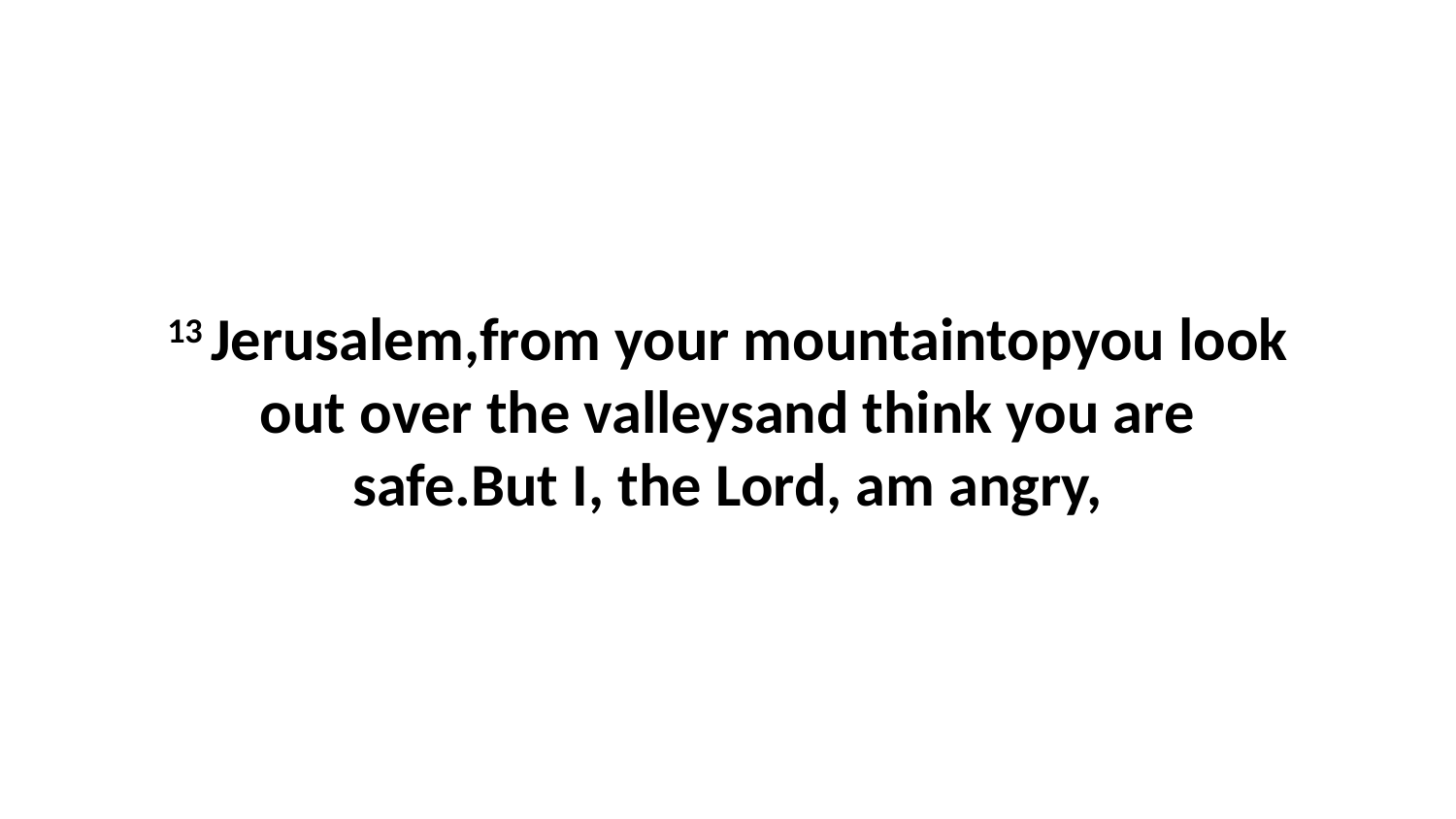

13 Jerusalem,from your mountaintopyou look out over the valleysand think you are safe.But I, the Lord, am angry,